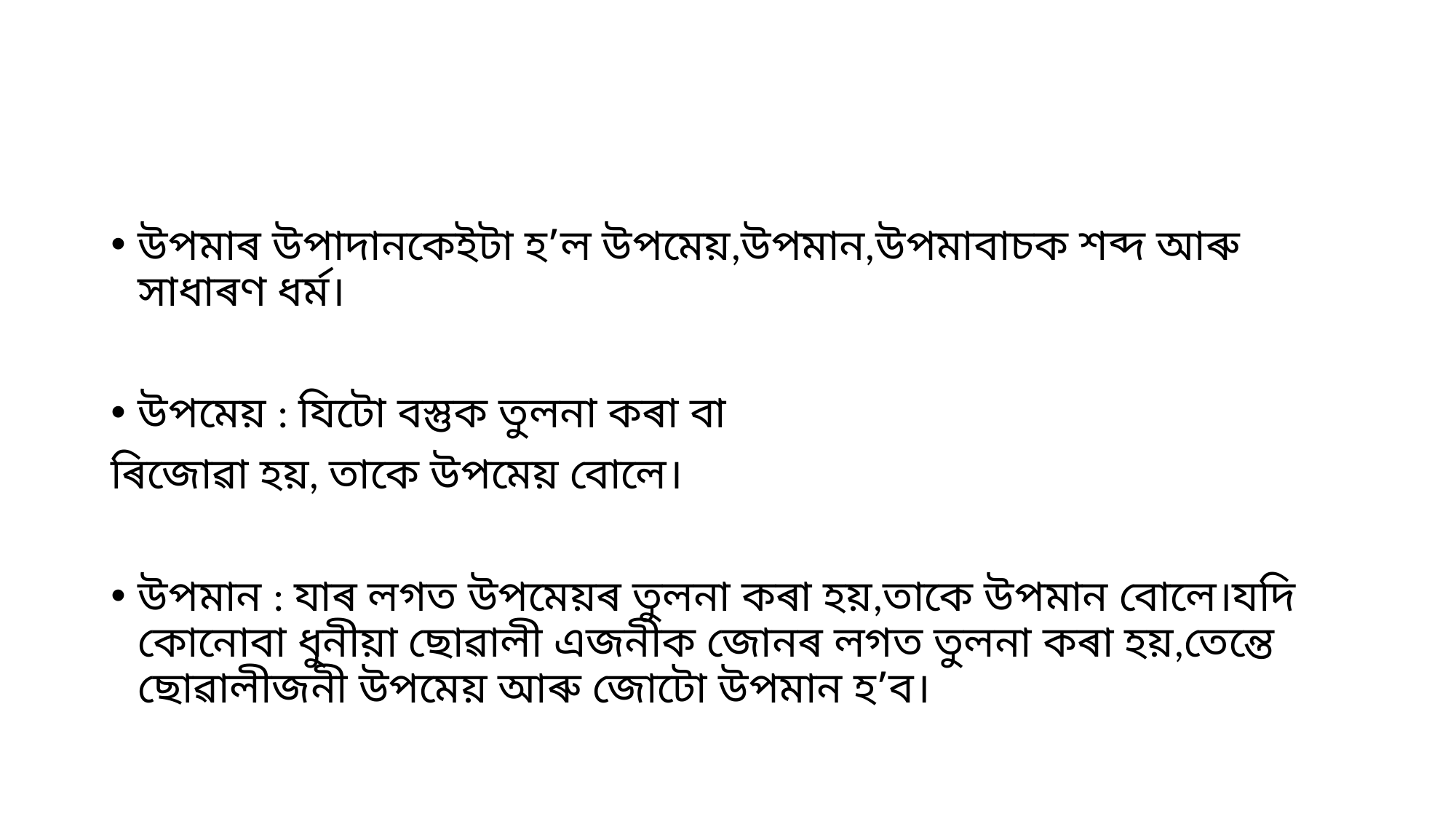

#
উপমাৰ উপাদানকেইটা হ’ল উপমেয়,উপমান,উপমাবাচক শব্দ আৰু সাধাৰণ ধৰ্ম।

উপমেয় : যিটো বস্তুক তুলনা কৰা বা
ৰিজোৱা হয়, তাকে উপমেয় বোলে।

উপমান : যাৰ লগত উপমেয়ৰ তুলনা কৰা হয়,তাকে উপমান বোলে।যদি কোনোবা ধুনীয়া ছোৱালী এজনীক জোনৰ লগত তুলনা কৰা হয়,তেন্তে ছোৱালীজনী উপমেয় আৰু জোটো উপমান হ’ব।